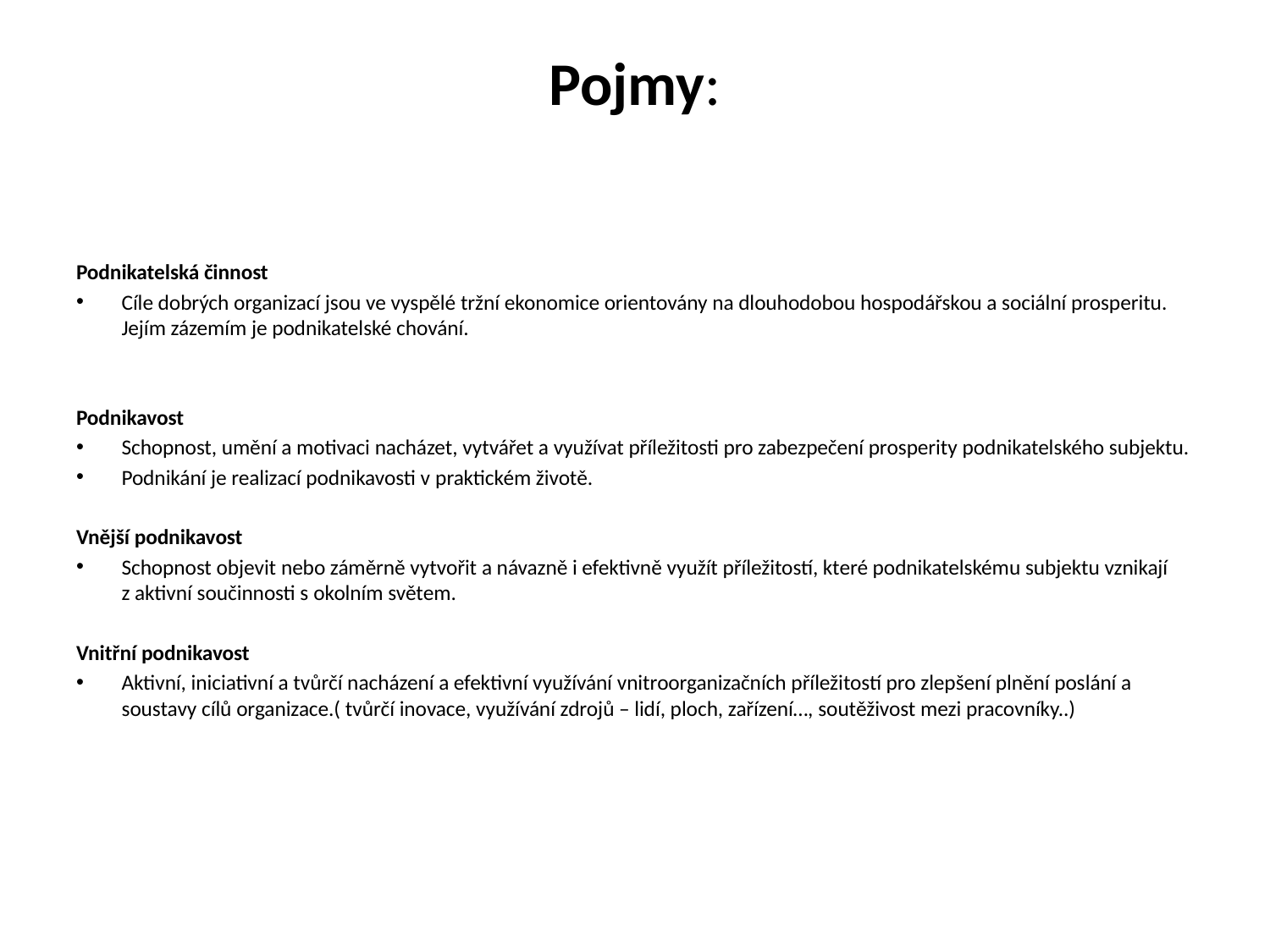

# Pojmy:

Podnikatelská činnost
Cíle dobrých organizací jsou ve vyspělé tržní ekonomice orientovány na dlouhodobou hospodářskou a sociální prosperitu. Jejím zázemím je podnikatelské chování.

Podnikavost
Schopnost, umění a motivaci nacházet, vytvářet a využívat příležitosti pro zabezpečení prosperity podnikatelského subjektu.
Podnikání je realizací podnikavosti v praktickém životě.

Vnější podnikavost
Schopnost objevit nebo záměrně vytvořit a návazně i efektivně využít příležitostí, které podnikatelskému subjektu vznikají z aktivní součinnosti s okolním světem.

Vnitřní podnikavost
Aktivní, iniciativní a tvůrčí nacházení a efektivní využívání vnitroorganizačních příležitostí pro zlepšení plnění poslání a soustavy cílů organizace.( tvůrčí inovace, využívání zdrojů – lidí, ploch, zařízení…, soutěživost mezi pracovníky..)